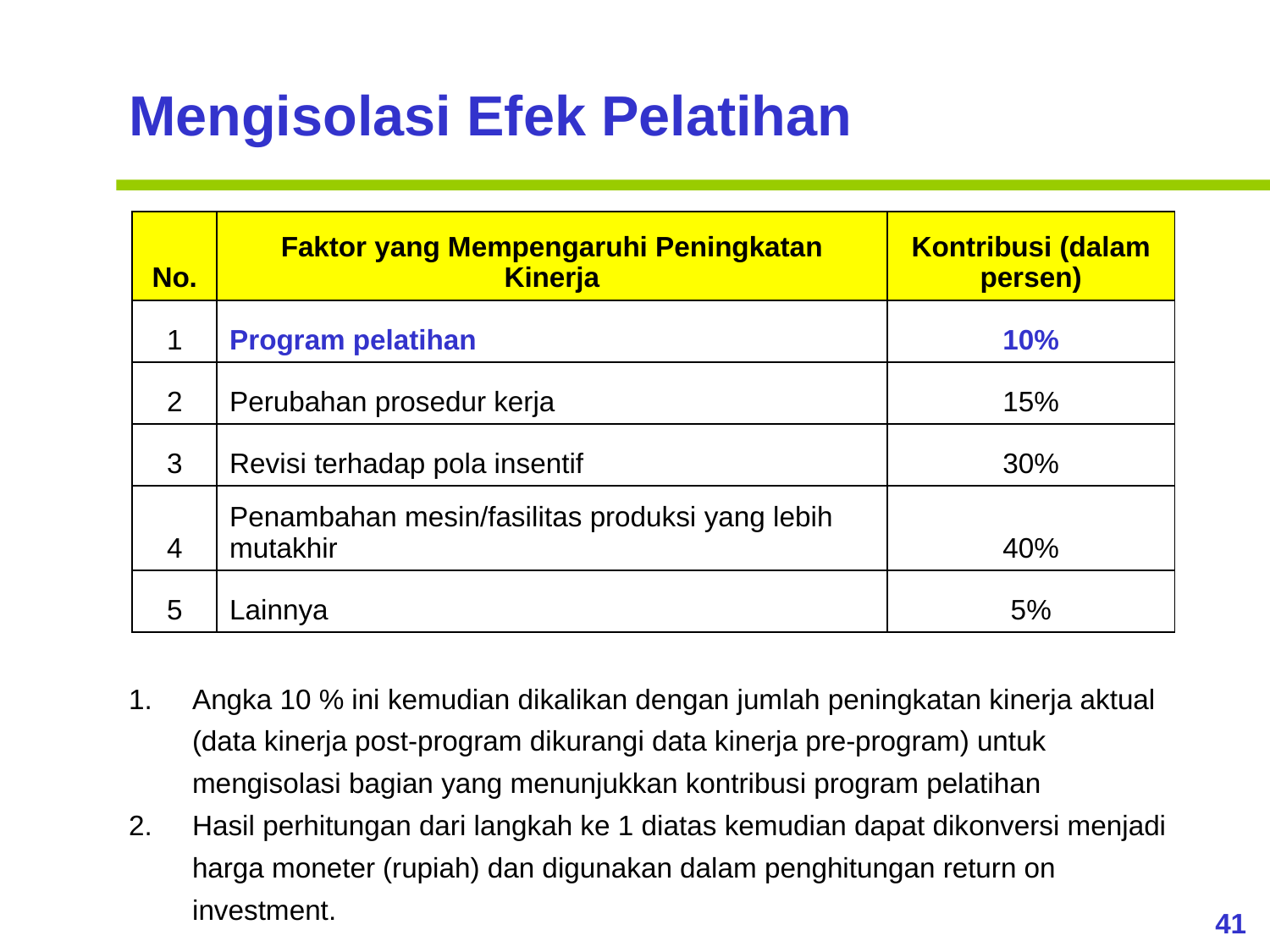

Mengisolasi Efek Pelatihan
| No. | Faktor yang Mempengaruhi Peningkatan Kinerja | Kontribusi (dalam persen) |
| --- | --- | --- |
| 1 | Program pelatihan | 10% |
| 2 | Perubahan prosedur kerja | 15% |
| 3 | Revisi terhadap pola insentif | 30% |
| 4 | Penambahan mesin/fasilitas produksi yang lebih mutakhir | 40% |
| 5 | Lainnya | 5% |
Angka 10 % ini kemudian dikalikan dengan jumlah peningkatan kinerja aktual (data kinerja post-program dikurangi data kinerja pre-program) untuk mengisolasi bagian yang menunjukkan kontribusi program pelatihan
Hasil perhitungan dari langkah ke 1 diatas kemudian dapat dikonversi menjadi harga moneter (rupiah) dan digunakan dalam penghitungan return on investment.